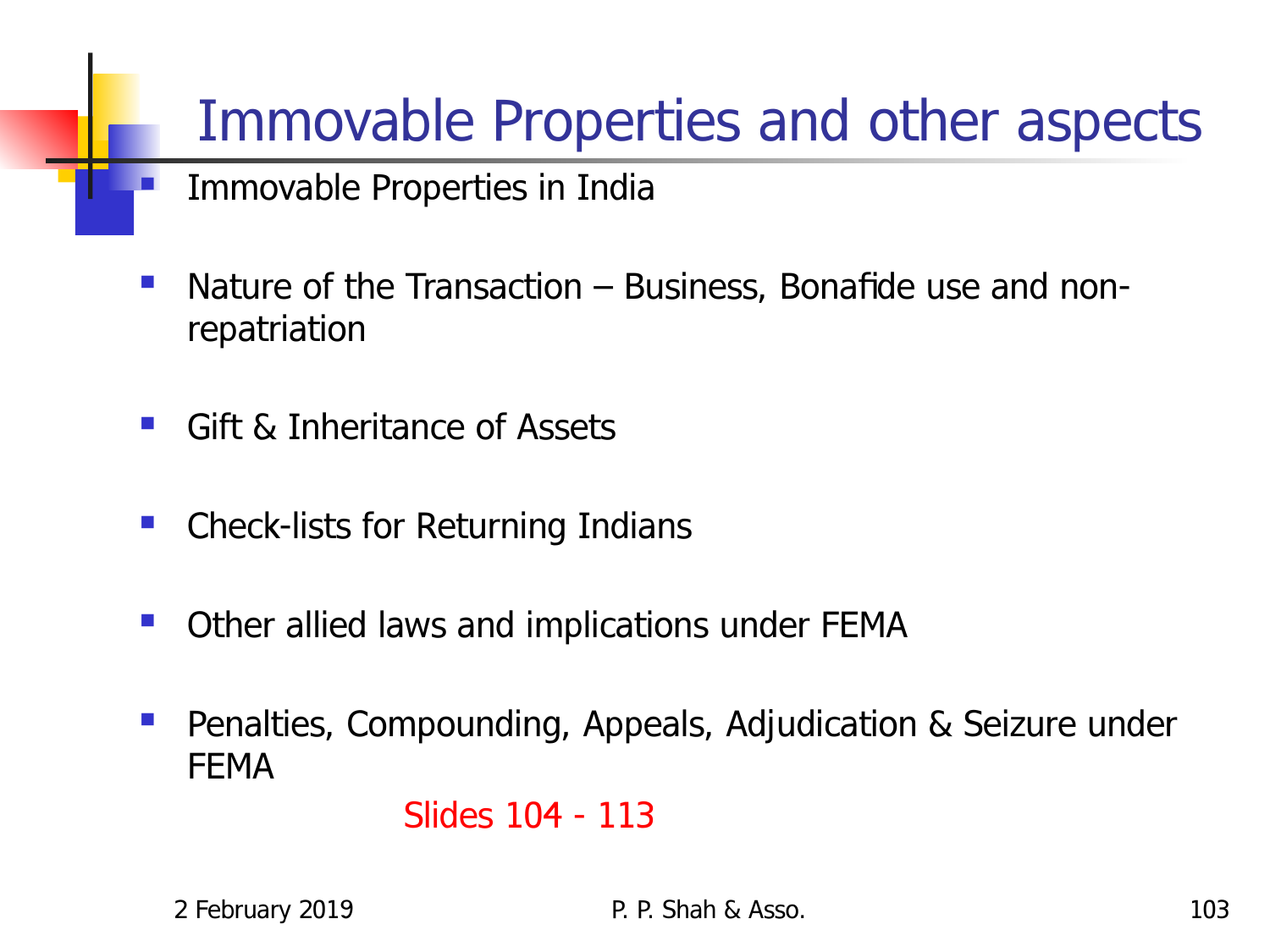

# Immovable Properties and other aspects
Immovable Properties in India

Nature of the Transaction – Business, Bonafide use and non-repatriation

Gift & Inheritance of Assets

Check-lists for Returning Indians

Other allied laws and implications under FEMA

Penalties, Compounding, Appeals, Adjudication & Seizure under FEMA
                        Slides 104 - 113

2 February 2019
P. P. Shah & Asso.
103